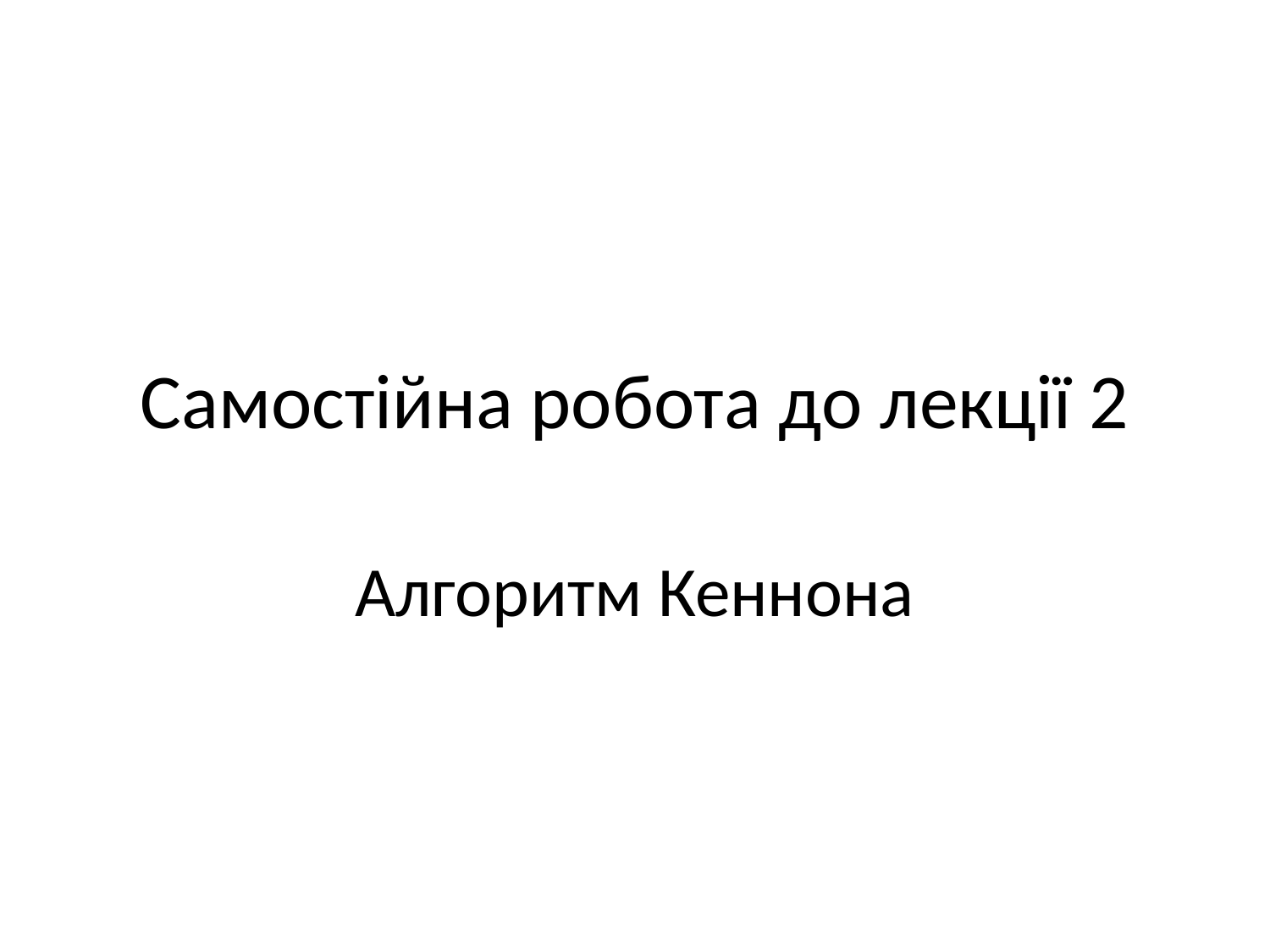

# Самостійна робота до лекції 2
Алгоритм Кеннона